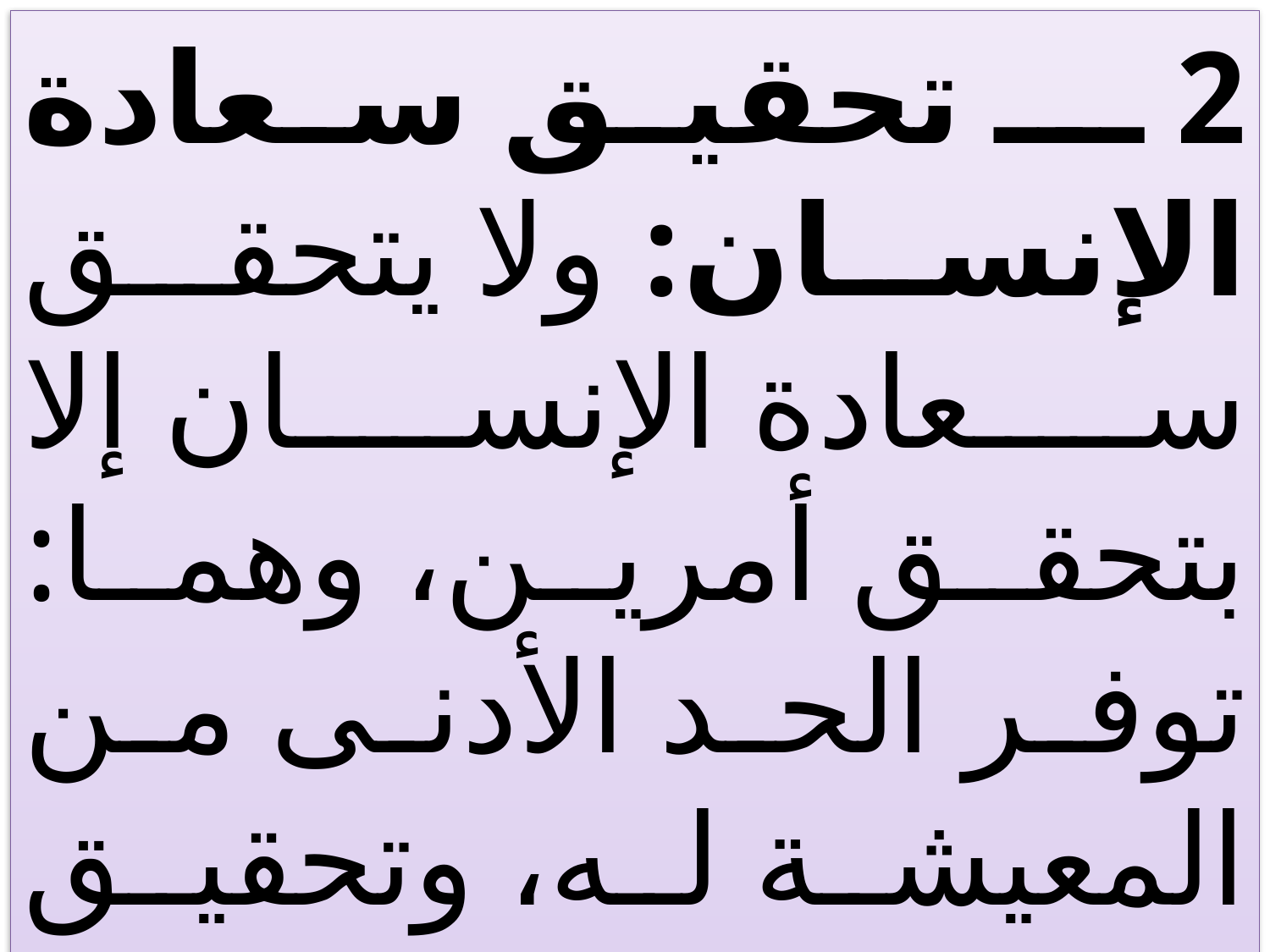

2 ــ تحقيق سعادة الإنسان: ولا يتحقق سعادة الإنسان إلا بتحقق أمرين، وهما: توفر الحد الأدنى من المعيشة له، وتحقيق مطالبه الروحية والنفسية.